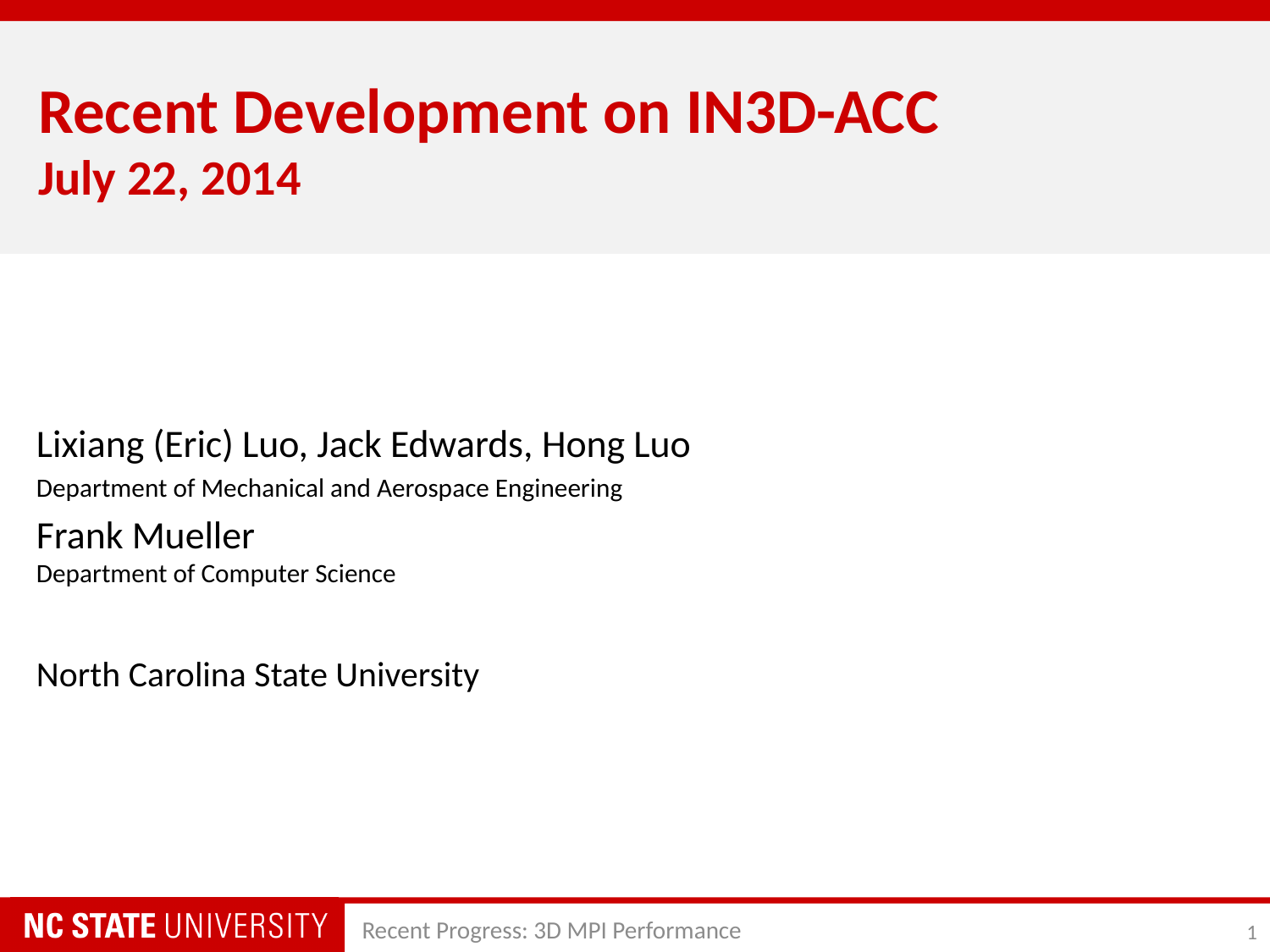

# Recent Development on IN3D-ACC July 22, 2014
Lixiang (Eric) Luo, Jack Edwards, Hong Luo
Department of Mechanical and Aerospace Engineering
Frank Mueller
Department of Computer Science

North Carolina State University

Recent Progress: 3D MPI Performance
1